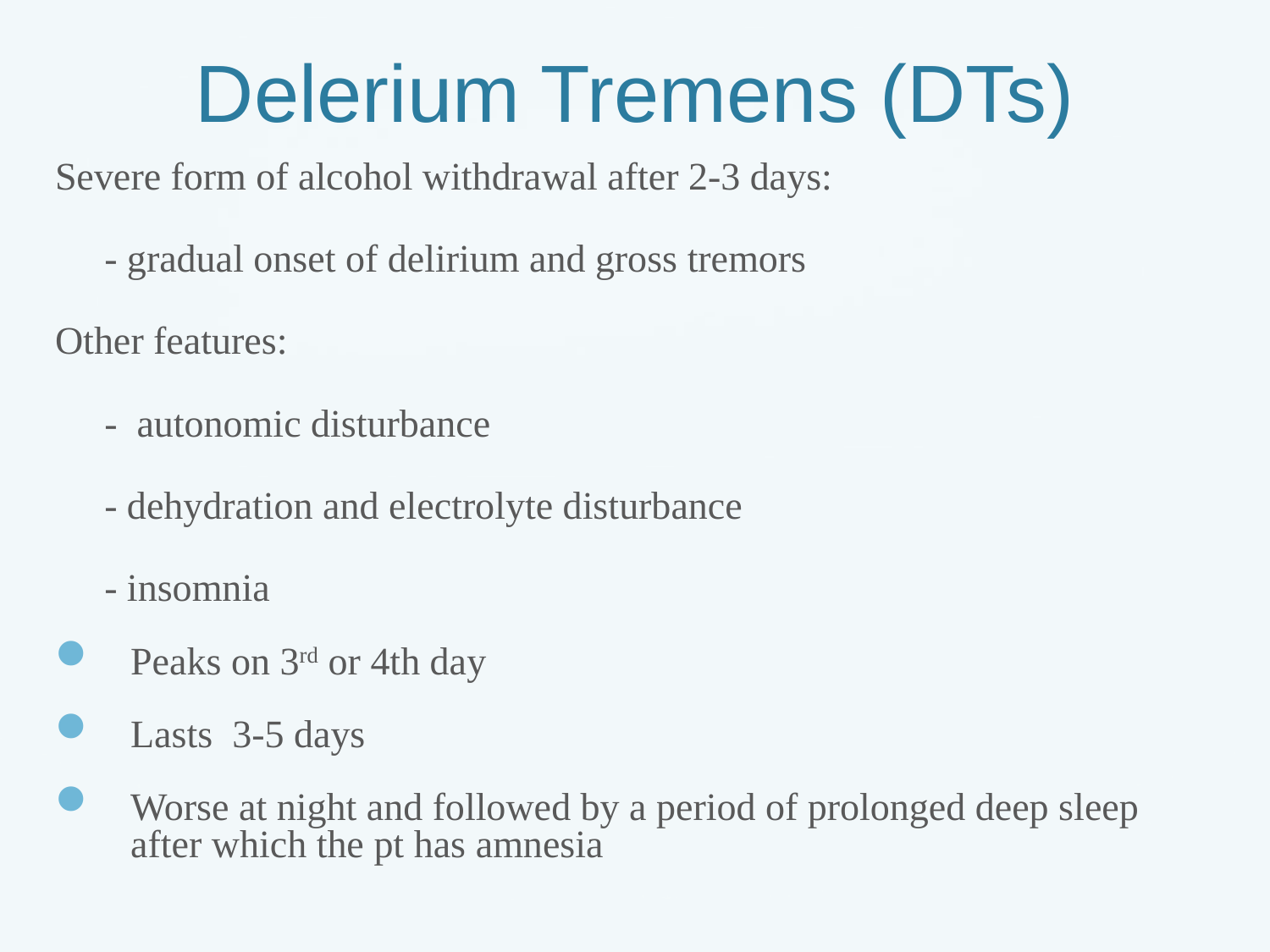

# Delerium Tremens (DTs)
Severe form of alcohol withdrawal after 2-3 days:
	- gradual onset of delirium and gross tremors
Other features:
	-  autonomic disturbance
	- dehydration and electrolyte disturbance
	- insomnia
Peaks on 3rd or 4th day
Lasts  3-5 days
Worse at night and followed by a period of prolonged deep sleep after which the pt has amnesia